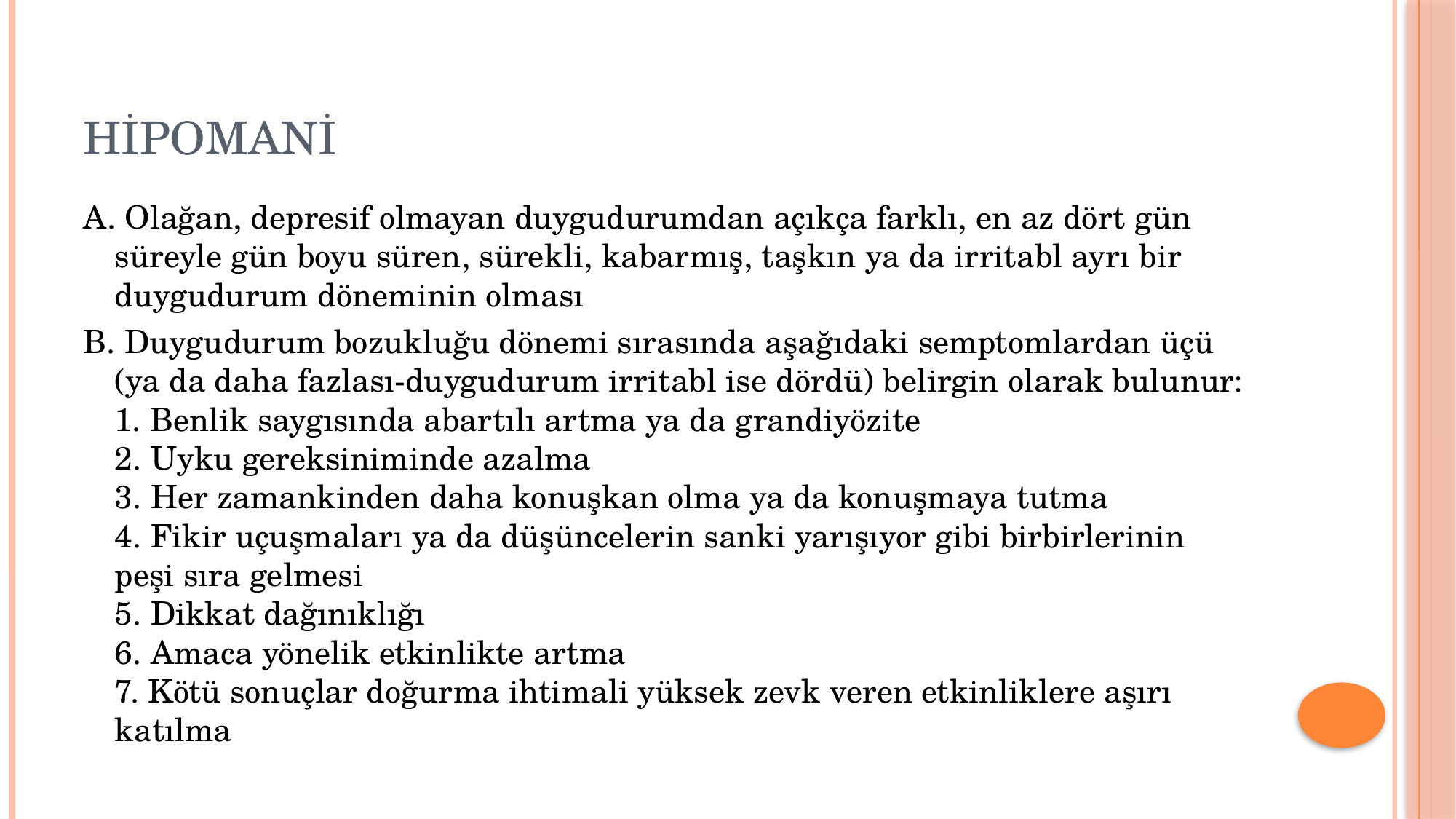

# Hipomani
A. Olağan, depresif olmayan duygudurumdan açıkça farklı, en az dört gün süreyle gün boyu süren, sürekli, kabarmış, taşkın ya da irritabl ayrı bir duygudurum döneminin olması
B. Duygudurum bozukluğu dönemi sırasında aşağıdaki semptomlardan üçü (ya da daha fazlası-duygudurum irritabl ise dördü) belirgin olarak bulunur:
1. Benlik saygısında abartılı artma ya da grandiyözite
2. Uyku gereksiniminde azalma
3. Her zamankinden daha konuşkan olma ya da konuşmaya tutma
4. Fikir uçuşmaları ya da düşüncelerin sanki yarışıyor gibi birbirlerinin peşi sıra gelmesi
5. Dikkat dağınıklığı
6. Amaca yönelik etkinlikte artma
7. Kötü sonuçlar doğurma ihtimali yüksek zevk veren etkinliklere aşırı katılma